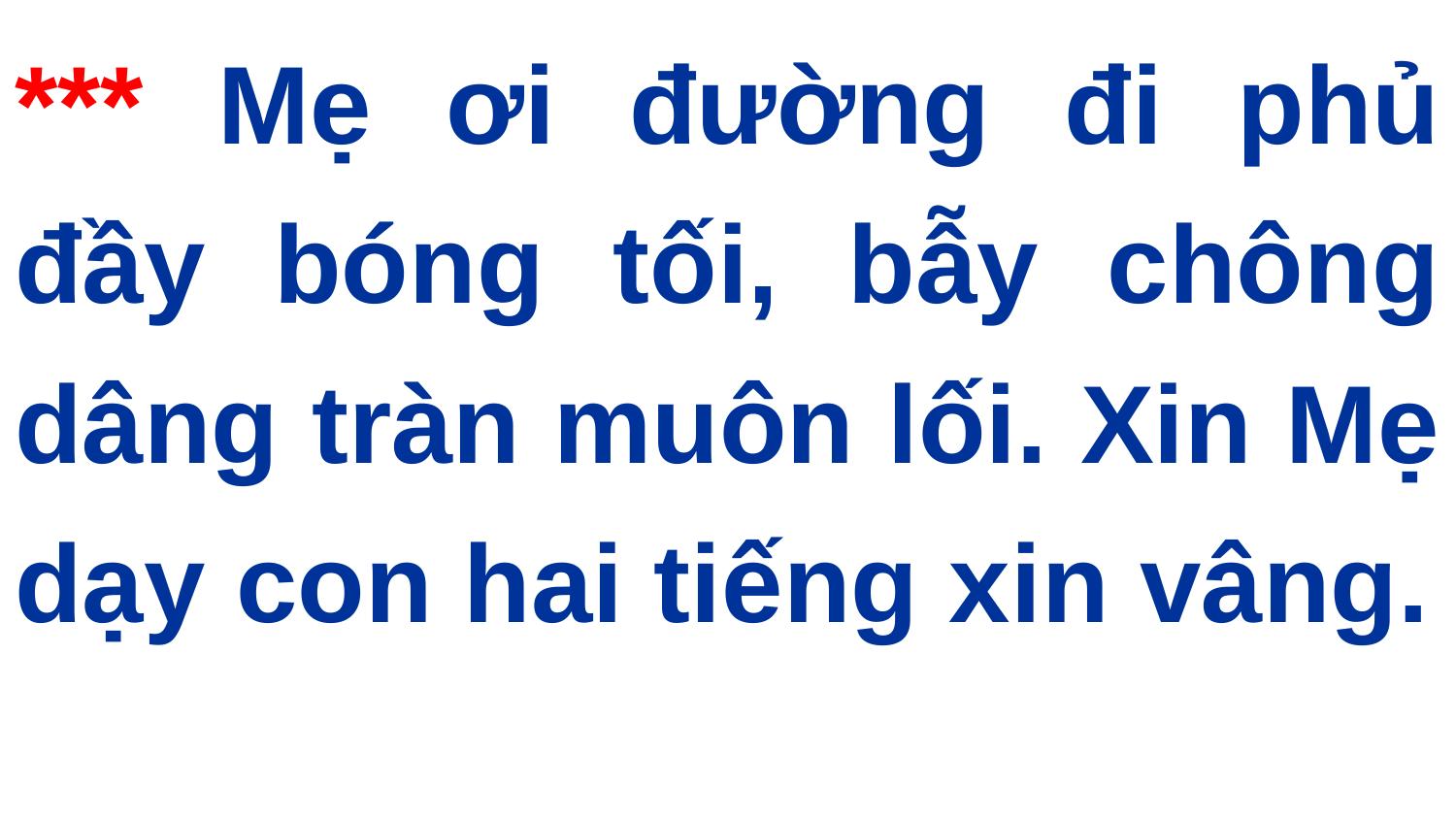

*** Mẹ ơi đường đi phủ đầy bóng tối, bẫy chông dâng tràn muôn lối. Xin Mẹ dạy con hai tiếng xin vâng.